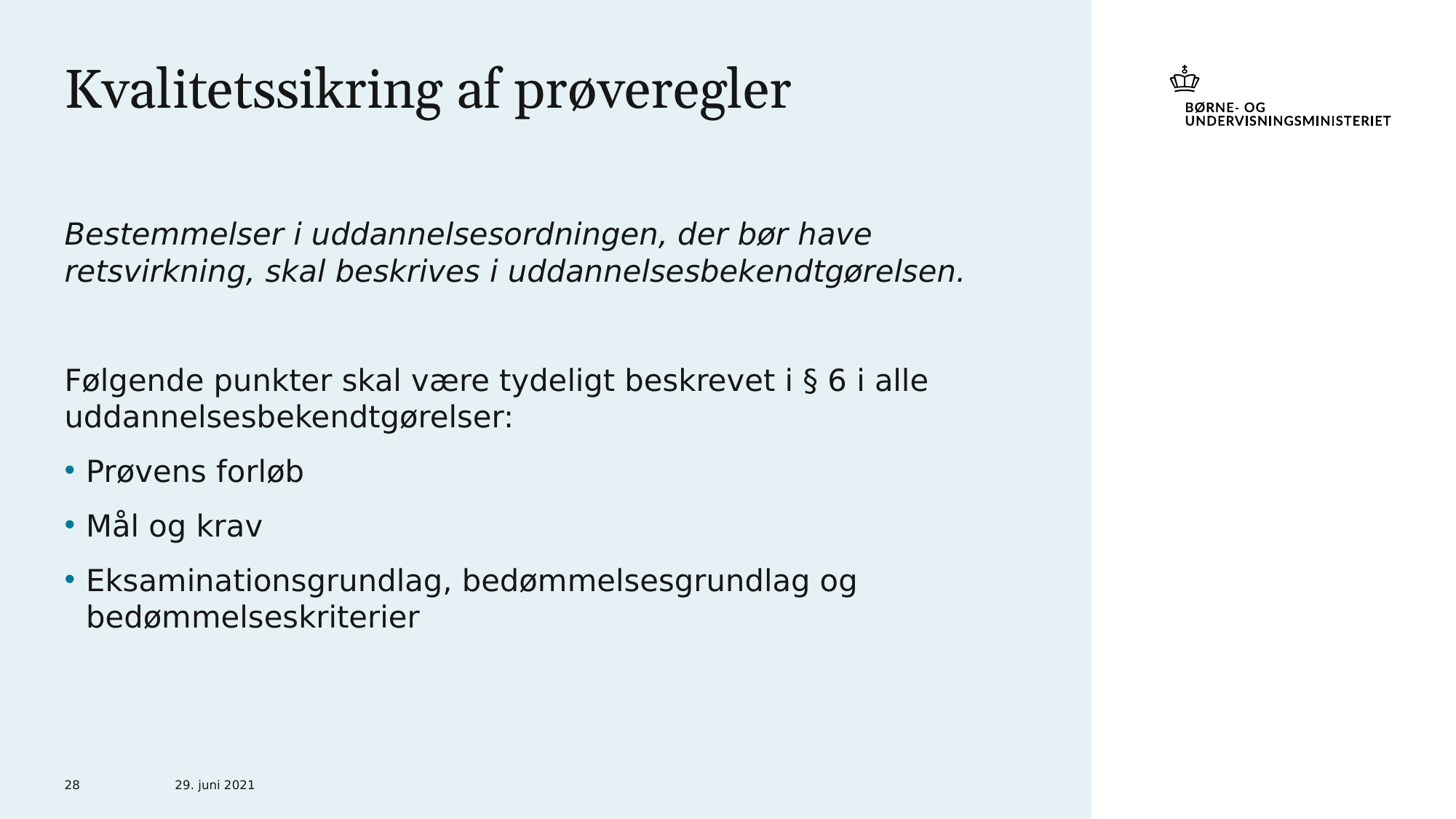

# Kvalitetssikring af prøveregler
Bestemmelser i uddannelsesordningen, der bør have retsvirkning, skal beskrives i uddannelsesbekendtgørelsen.

Følgende punkter skal være tydeligt beskrevet i § 6 i alle uddannelsesbekendtgørelser:
Prøvens forløb
Mål og krav
Eksaminationsgrundlag, bedømmelsesgrundlag og bedømmelseskriterier

28
29. juni 2021